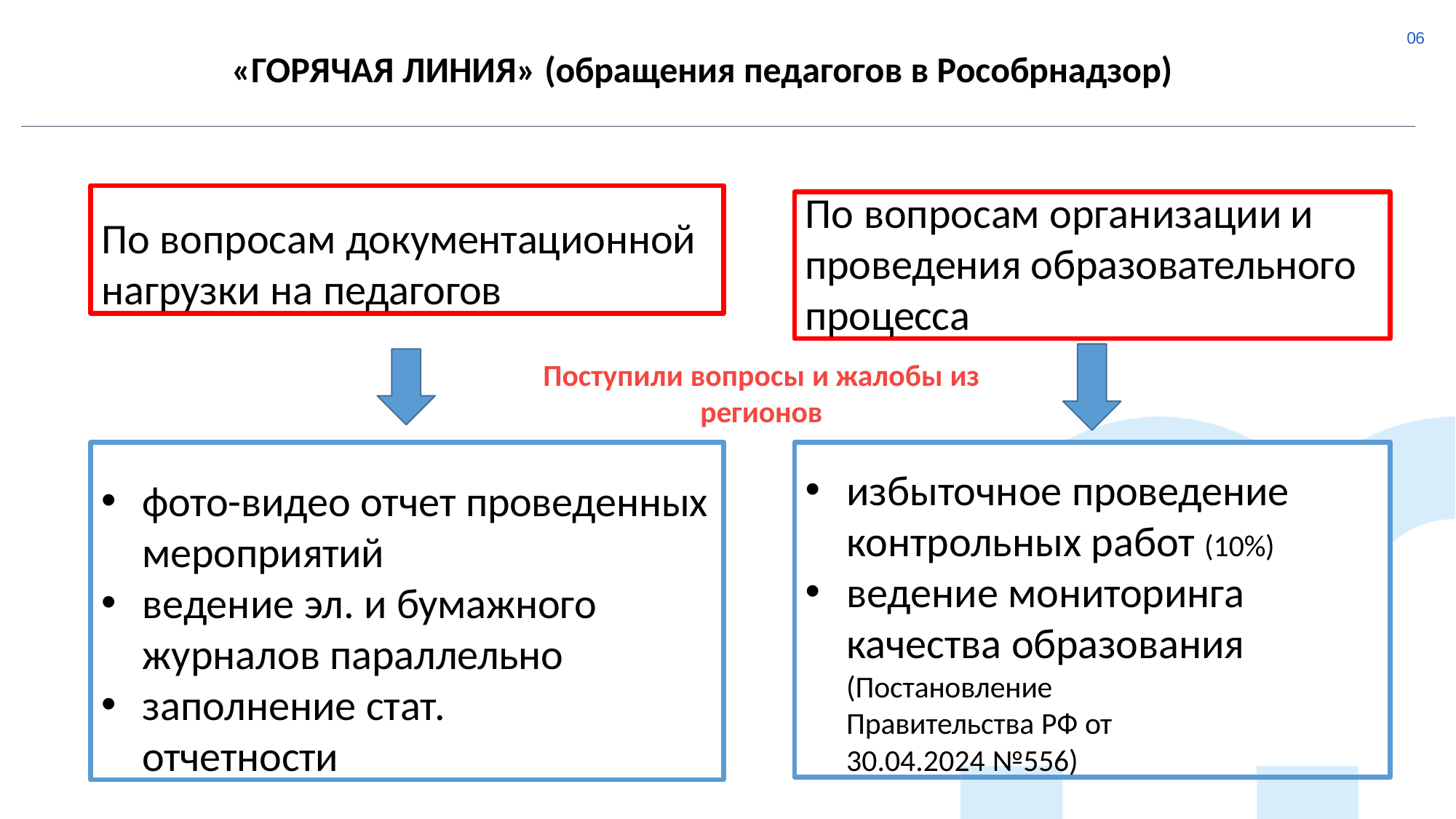

06
«ГОРЯЧАЯ ЛИНИЯ» (обращения педагогов в Рособрнадзор)

По вопросам документационной нагрузки на педагогов
По вопросам организации и
проведения образовательного процесса

Поступили вопросы и жалобы из
регионов

фото-видео отчет проведенных мероприятий
ведение эл. и бумажного журналов параллельно
заполнение стат. отчетности

избыточное проведение контрольных работ (10%)
ведение мониторинга качества образования
(Постановление Правительства РФ от
30.04.2024 №556)